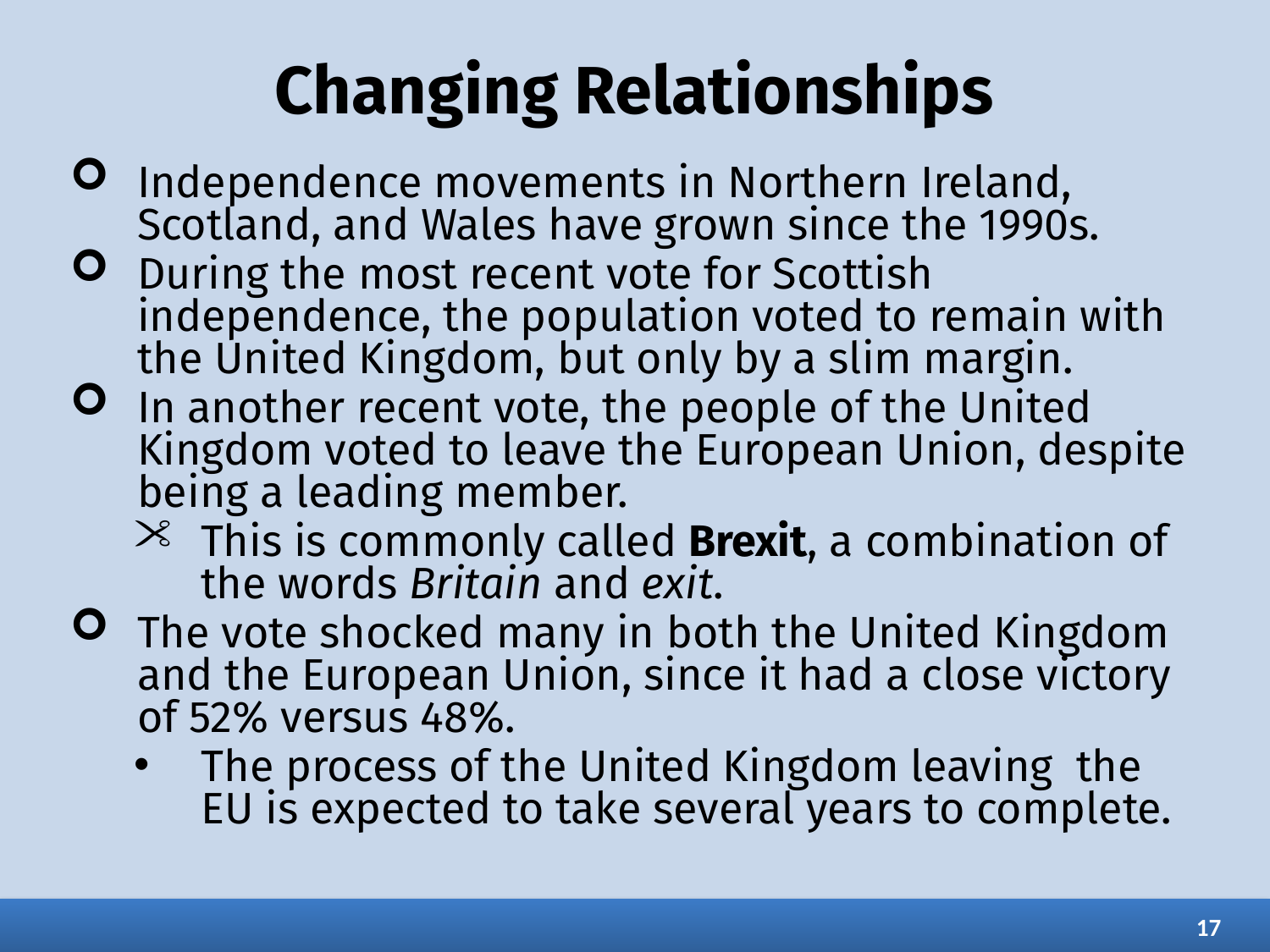

# Changing Relationships
Independence movements in Northern Ireland, Scotland, and Wales have grown since the 1990s.
During the most recent vote for Scottish independence, the population voted to remain with the United Kingdom, but only by a slim margin.
In another recent vote, the people of the United Kingdom voted to leave the European Union, despite being a leading member.
This is commonly called Brexit, a combination of the words Britain and exit.
The vote shocked many in both the United Kingdom and the European Union, since it had a close victory of 52% versus 48%.
The process of the United Kingdom leaving  the EU is expected to take several years to complete.
17